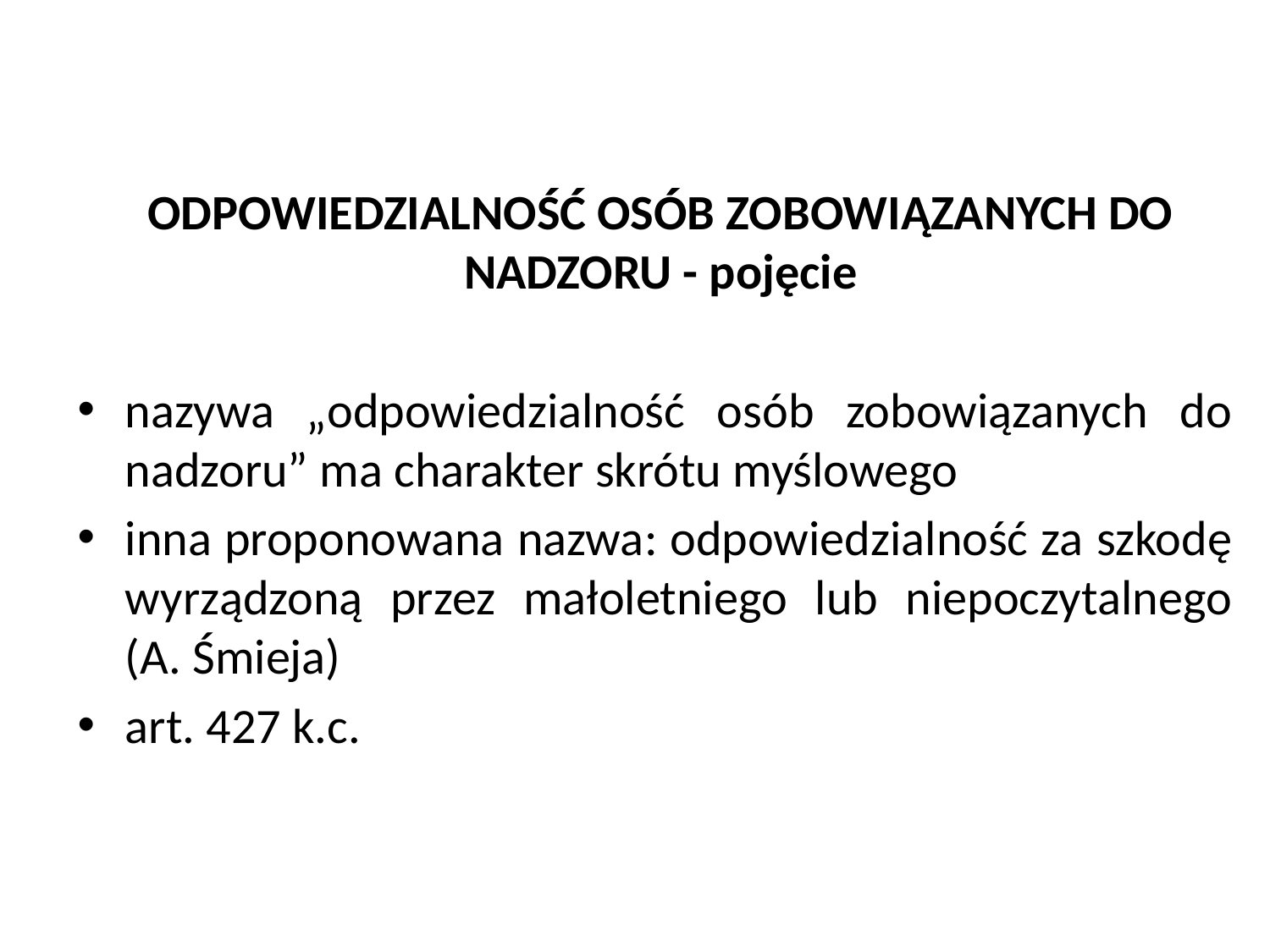

ODPOWIEDZIALNOŚĆ OSÓB ZOBOWIĄZANYCH DO NADZORU - pojęcie

nazywa „odpowiedzialność osób zobowiązanych do nadzoru” ma charakter skrótu myślowego
inna proponowana nazwa: odpowiedzialność za szkodę wyrządzoną przez małoletniego lub niepoczytalnego (A. Śmieja)
art. 427 k.c.